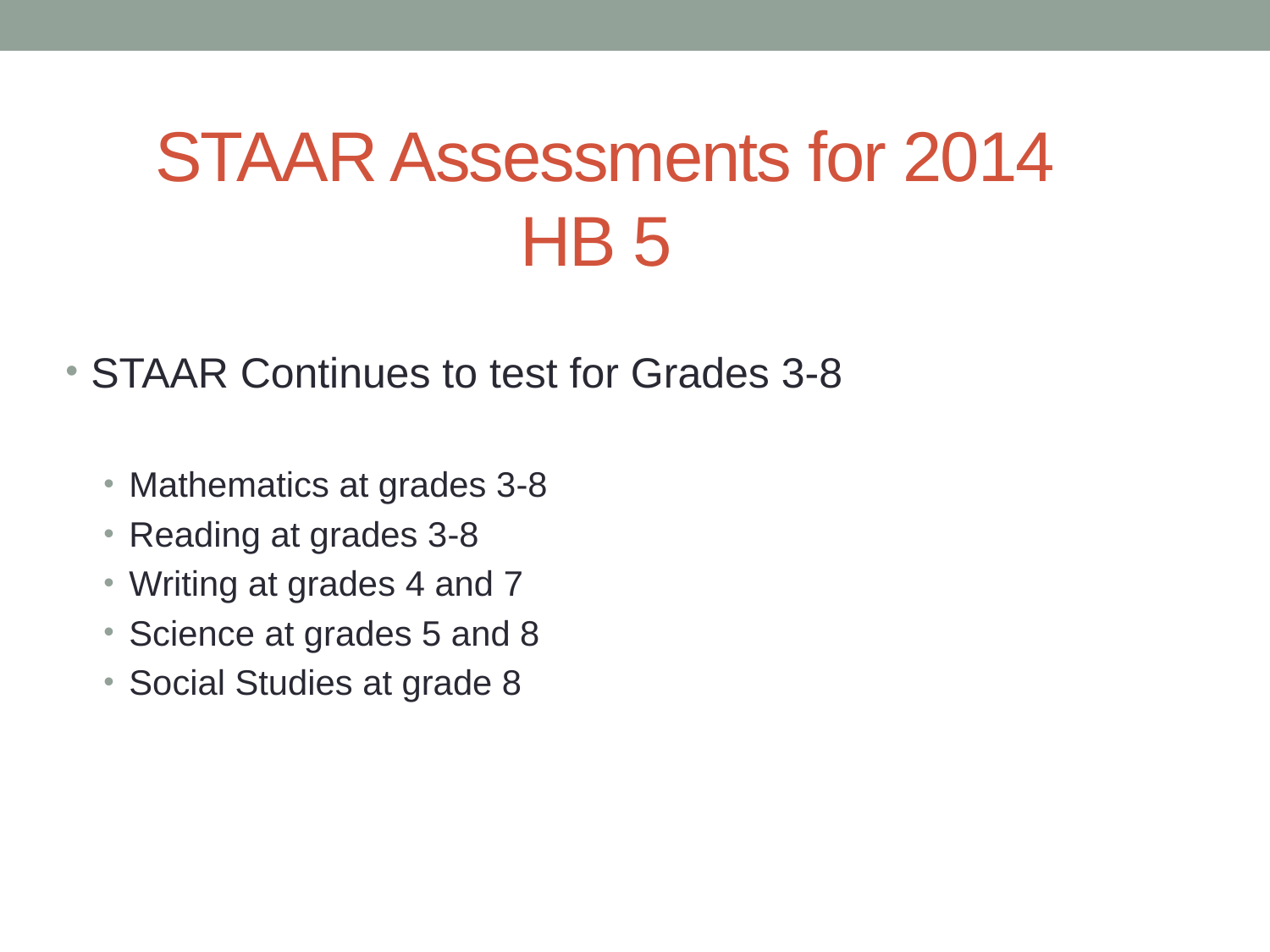

# STAAR Assessments for 2014 HB 5
STAAR Continues to test for Grades 3-8

Mathematics at grades 3-8
Reading at grades 3-8
Writing at grades 4 and 7
Science at grades 5 and 8
Social Studies at grade 8